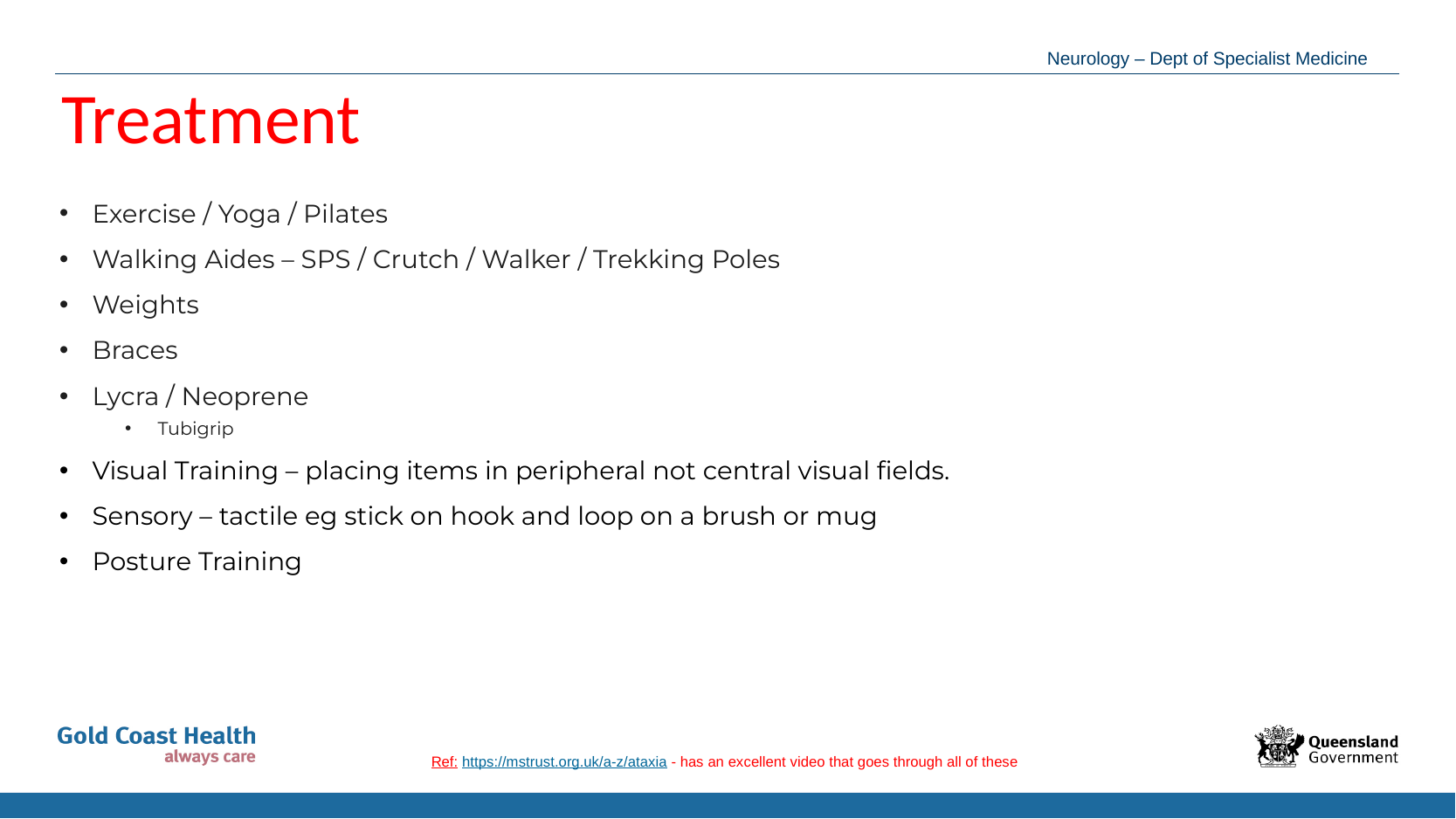

Treatment

Exercise / Yoga / Pilates
Walking Aides – SPS / Crutch / Walker / Trekking Poles
Weights
Braces
Lycra / Neoprene
Tubigrip
Visual Training – placing items in peripheral not central visual fields.
Sensory – tactile eg stick on hook and loop on a brush or mug
Posture Training
Ref: https://mstrust.org.uk/a-z/ataxia - has an excellent video that goes through all of these